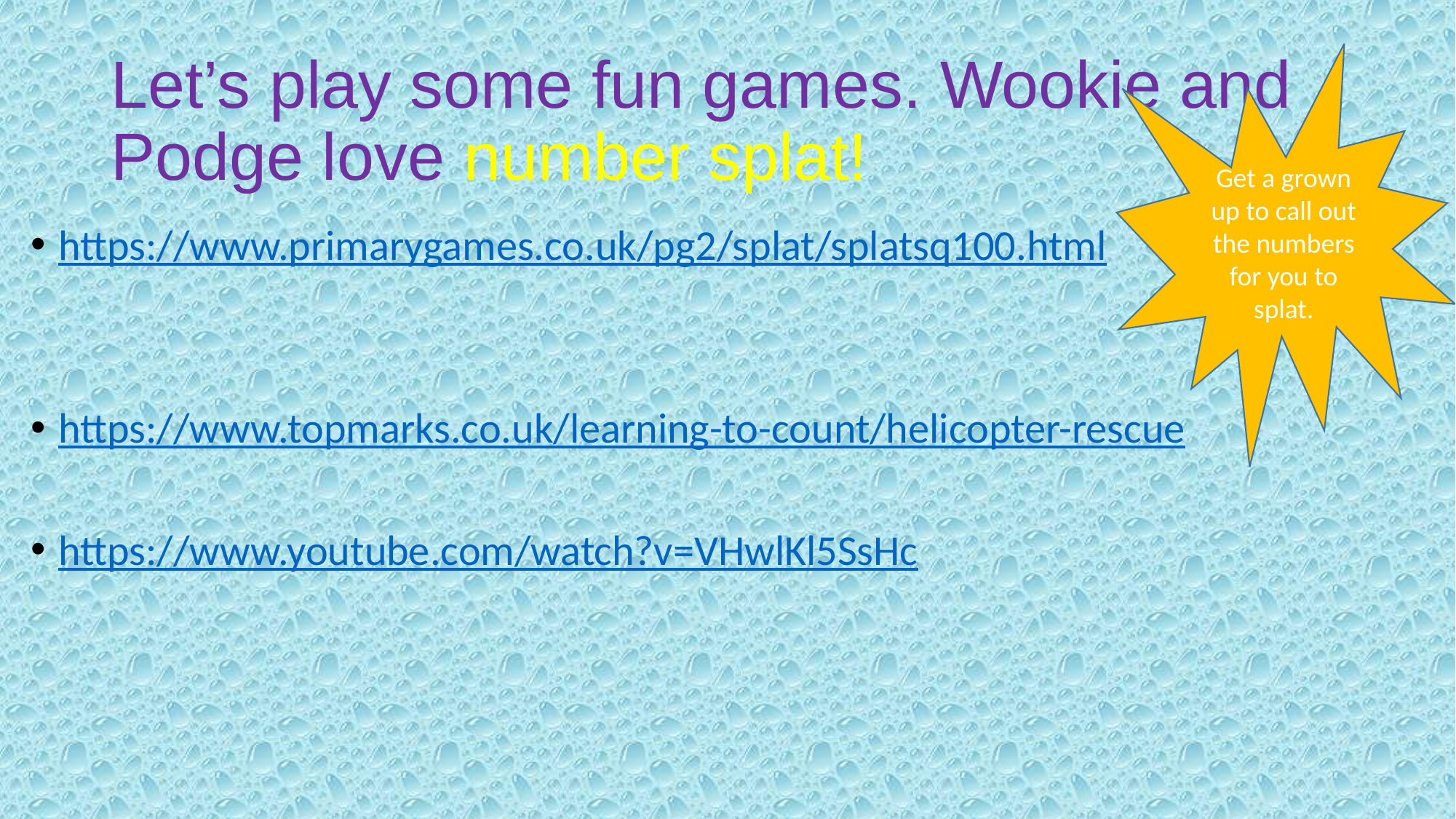

Get a grown up to call out the numbers for you to splat.
# Let’s play some fun games. Wookie and Podge love number splat!
https://www.primarygames.co.uk/pg2/splat/splatsq100.html

https://www.topmarks.co.uk/learning-to-count/helicopter-rescue

https://www.youtube.com/watch?v=VHwlKl5SsHc